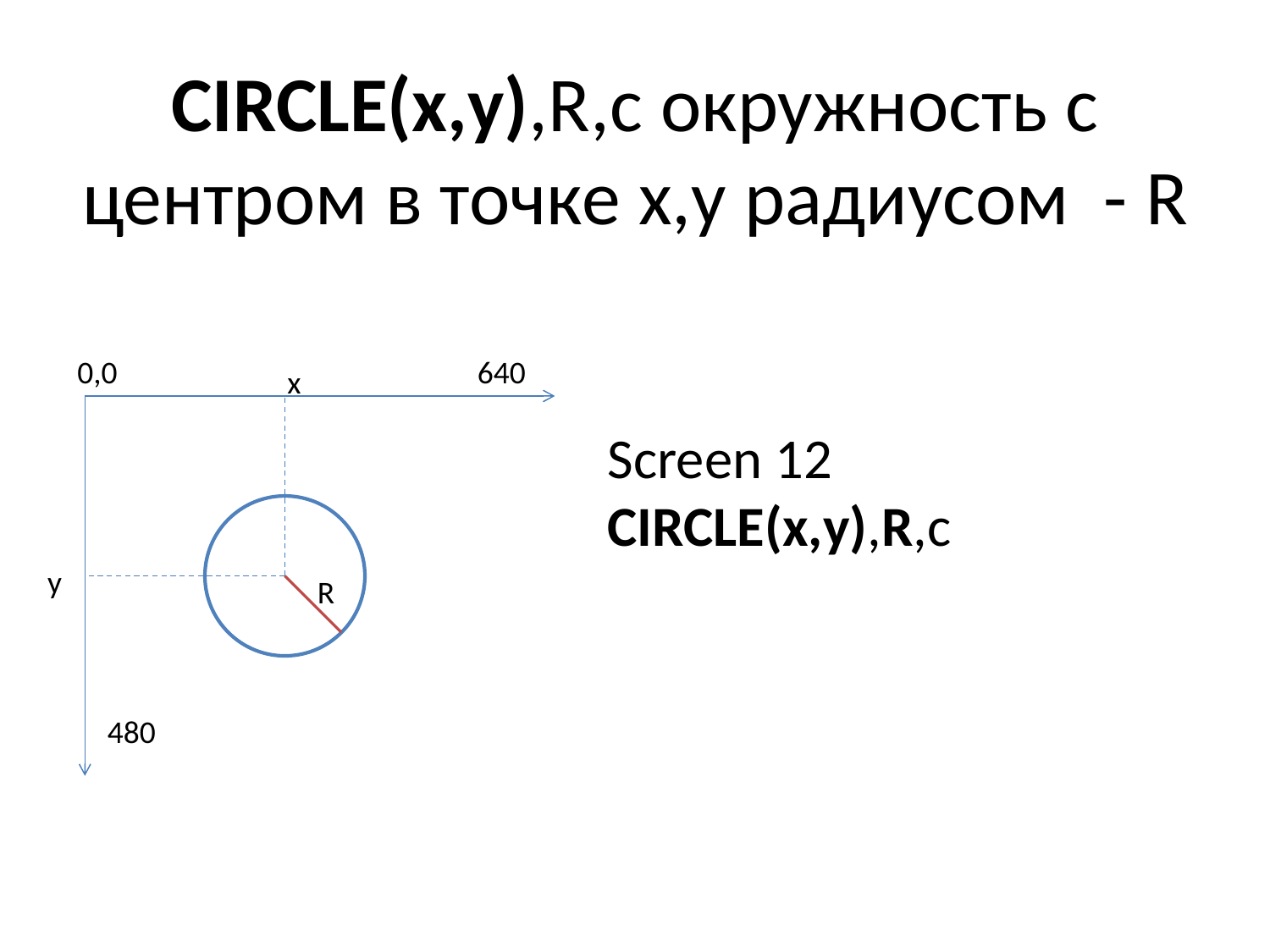

# CIRCLE(x,y),R,c окружность с центром в точке x,y радиусом  - R
0,0
640
480
x
Screen 12
CIRCLE(x,y),R,c

y
R